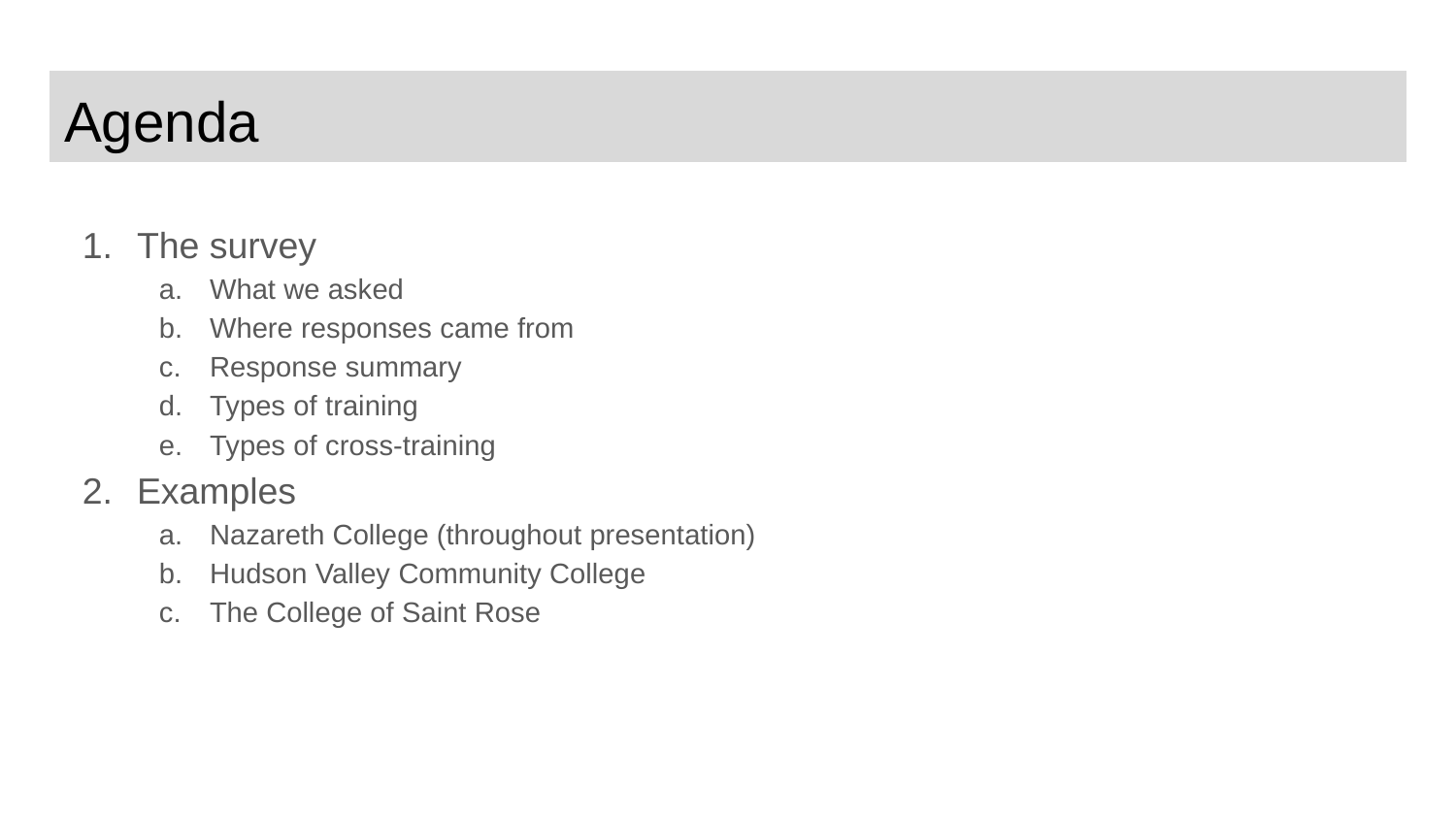

# Agenda
The survey
What we asked
Where responses came from
Response summary
Types of training
Types of cross-training
Examples
Nazareth College (throughout presentation)
Hudson Valley Community College
The College of Saint Rose